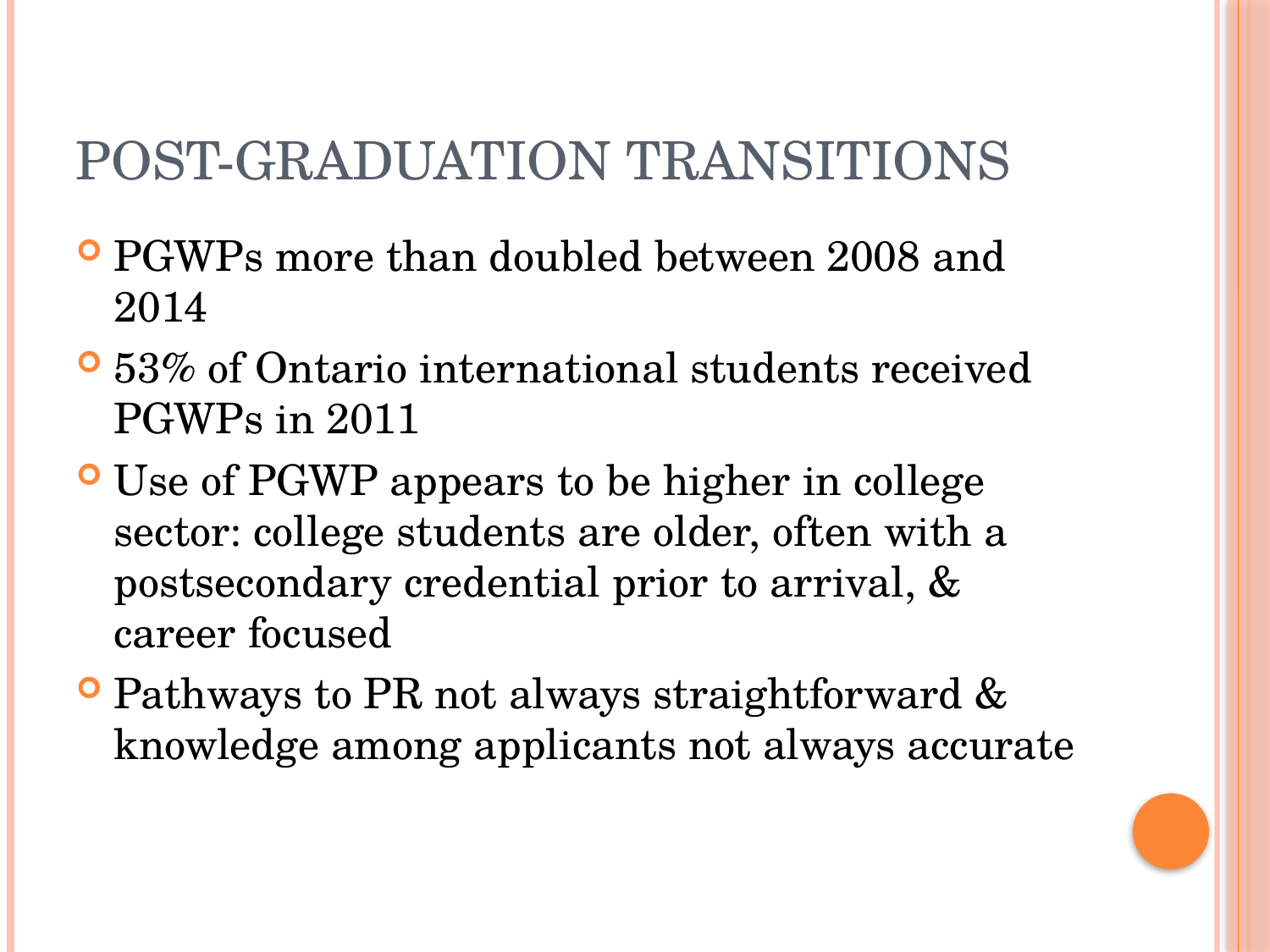

# Post-Graduation Transitions
PGWPs more than doubled between 2008 and 2014
53% of Ontario international students received PGWPs in 2011
Use of PGWP appears to be higher in college sector: college students are older, often with a postsecondary credential prior to arrival, & career focused
Pathways to PR not always straightforward & knowledge among applicants not always accurate